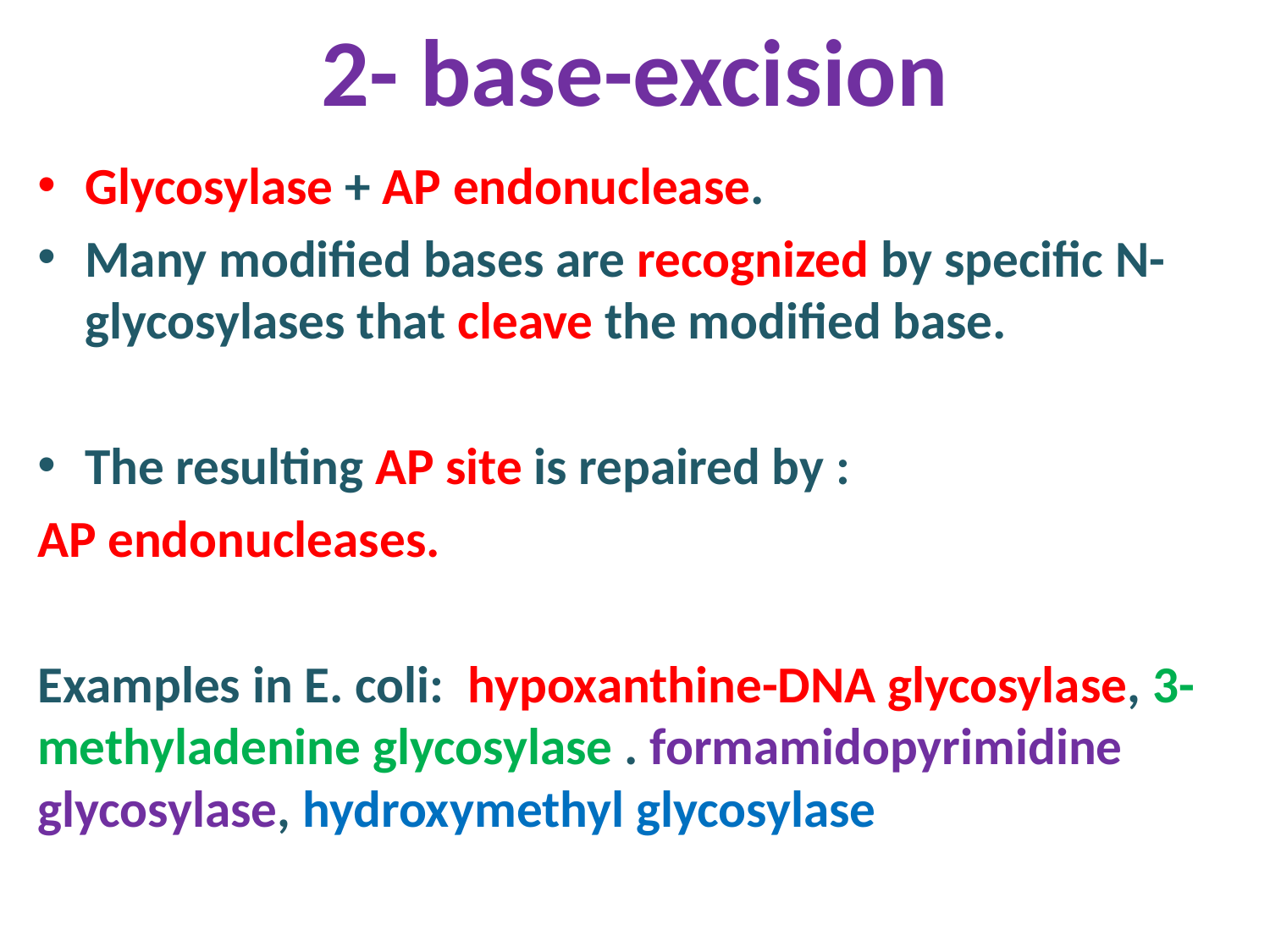

# 2- base-excision
Glycosylase + AP endonuclease.
Many modified bases are recognized by specific N-glycosylases that cleave the modified base.

The resulting AP site is repaired by :
AP endonucleases.

Examples in E. coli:  hypoxanthine-DNA glycosylase, 3-methyladenine glycosylase . formamidopyrimidine glycosylase, hydroxymethyl glycosylase